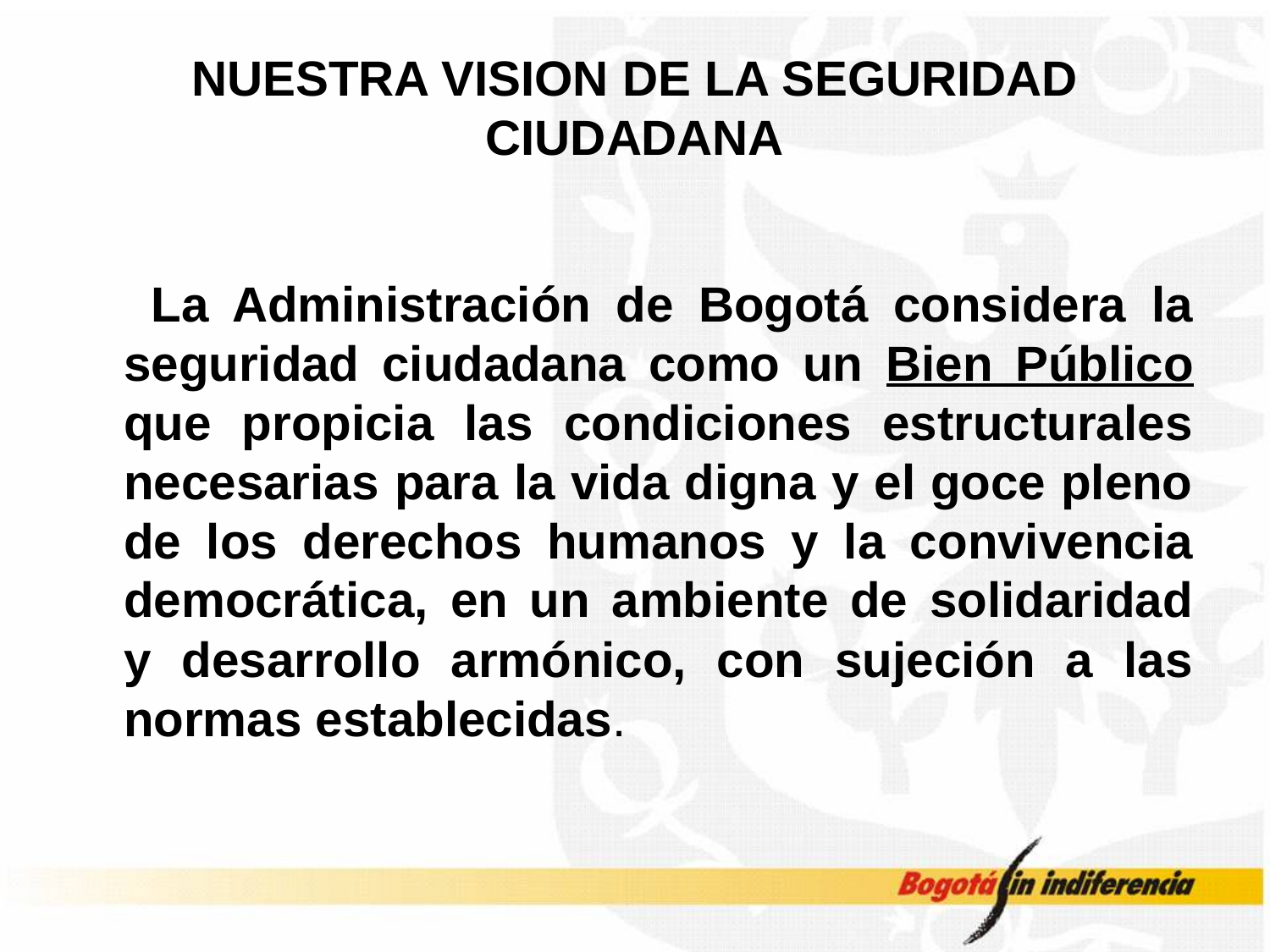

# NUESTRA VISION DE LA SEGURIDAD CIUDADANA
   La Administración de Bogotá considera la seguridad ciudadana como un Bien Público que propicia las condiciones estructurales necesarias para la vida digna y el goce pleno de los derechos humanos y la convivencia democrática, en un ambiente de solidaridad y desarrollo armónico, con sujeción a las normas establecidas.